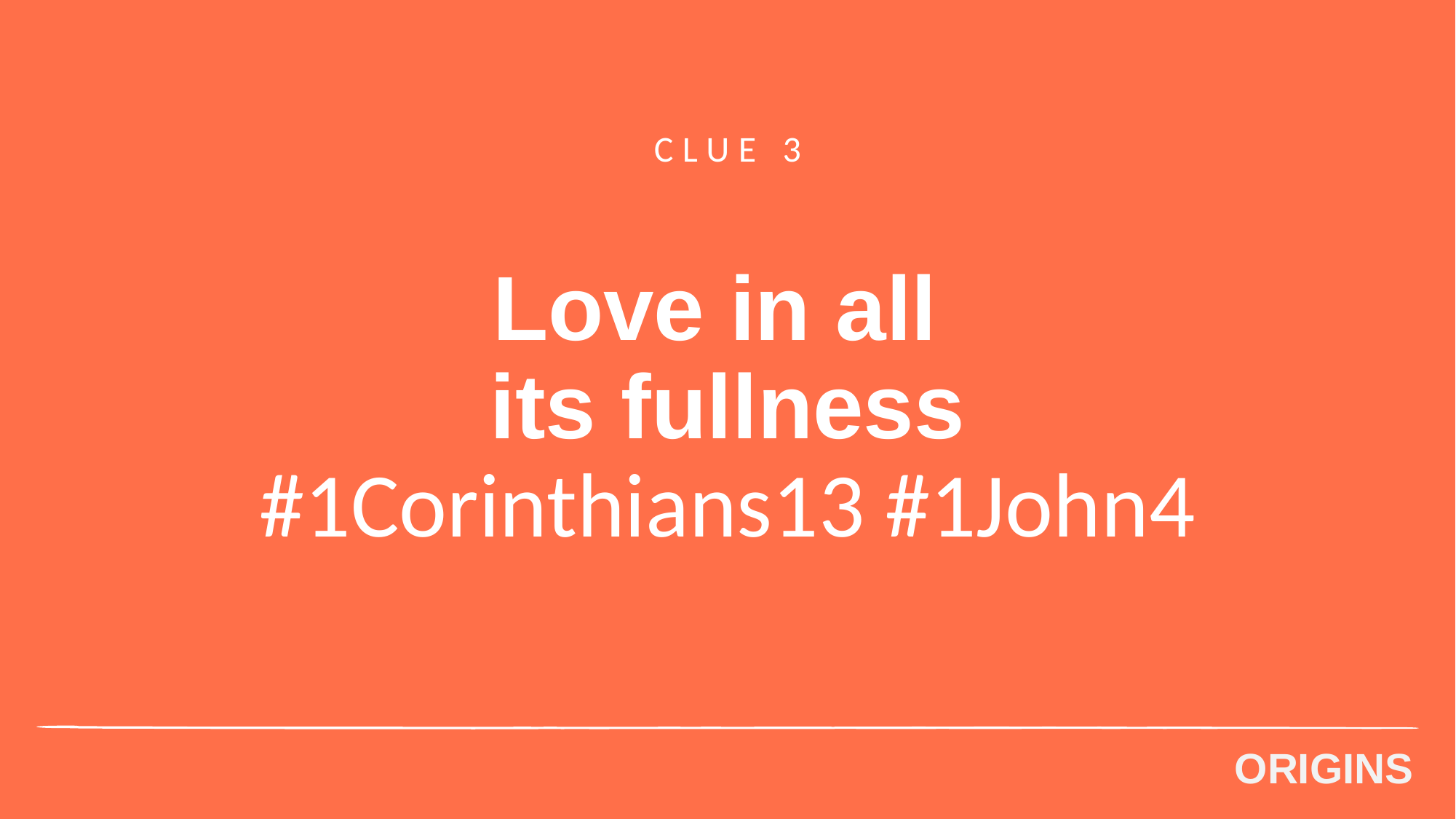

CLUE 3
# Love in all its fullness #1Corinthians13 #1John4
ORIGINS